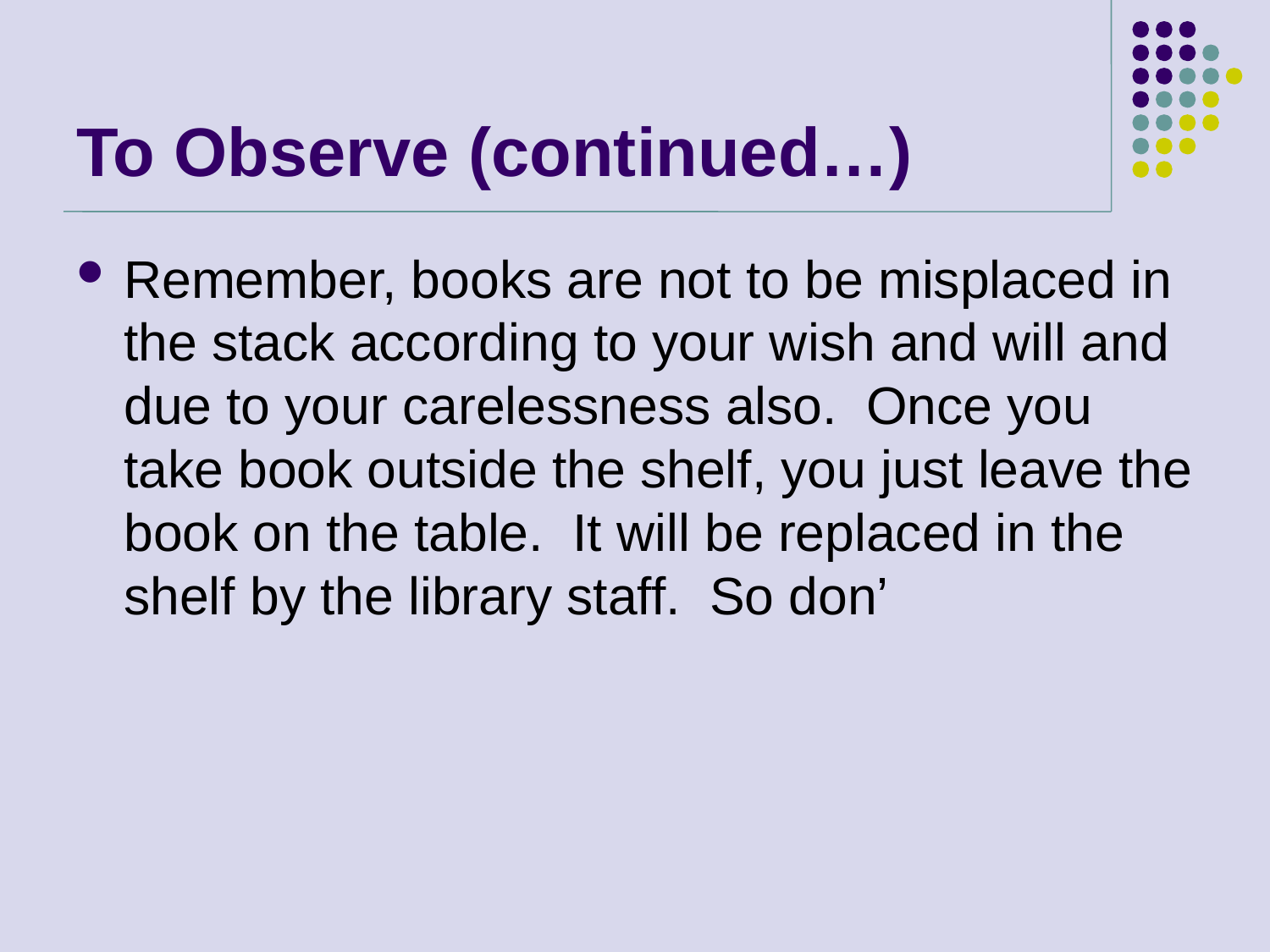

# To Observe (continued…)
Remember, books are not to be misplaced in the stack according to your wish and will and due to your carelessness also.  Once you take book outside the shelf, you just leave the book on the table.  It will be replaced in the shelf by the library staff.  So don’